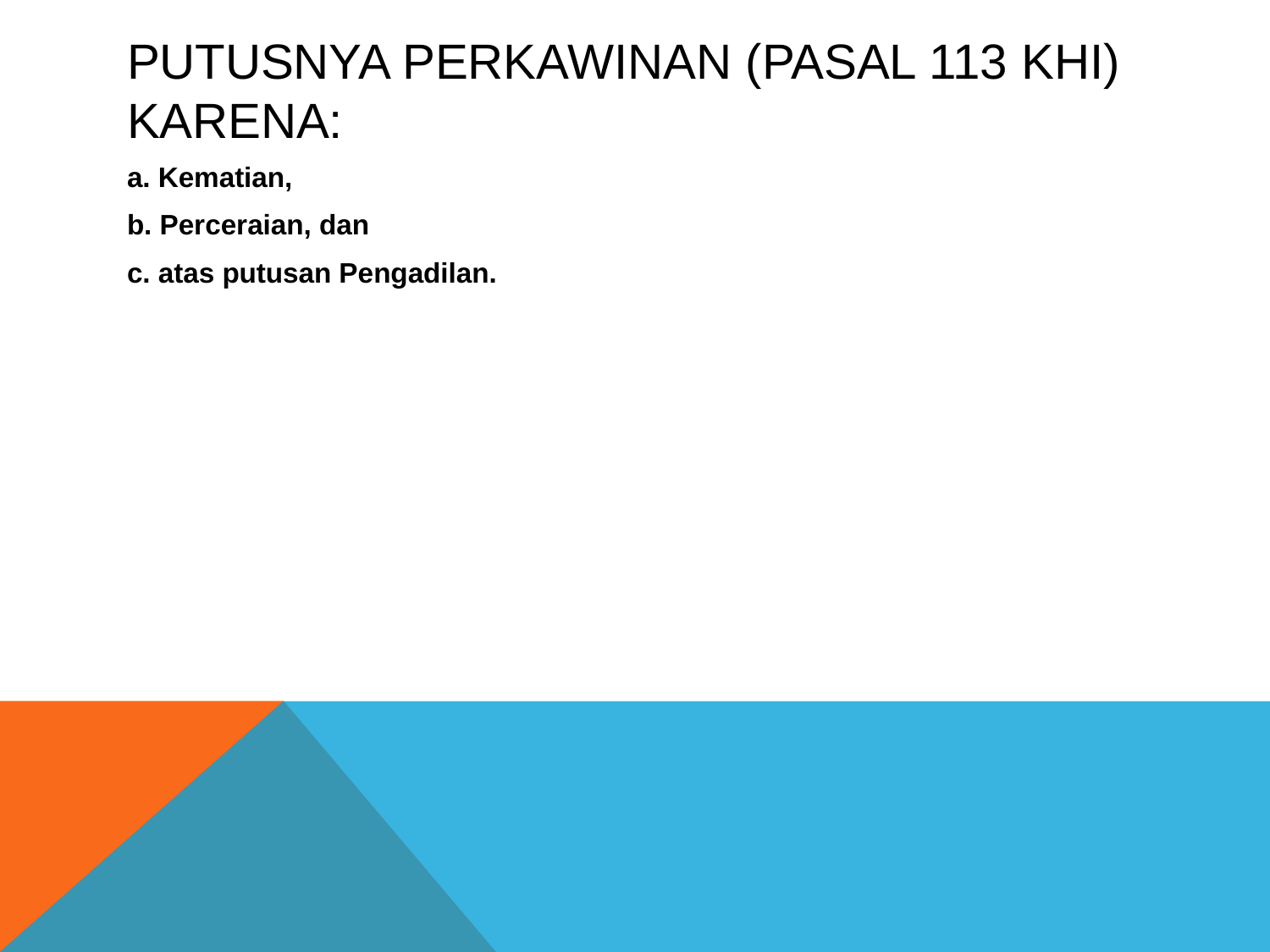

# Putusnya Perkawinan (Pasal 113 KHI) Karena:
a. Kematian,
b. Perceraian, dan
c. atas putusan Pengadilan.